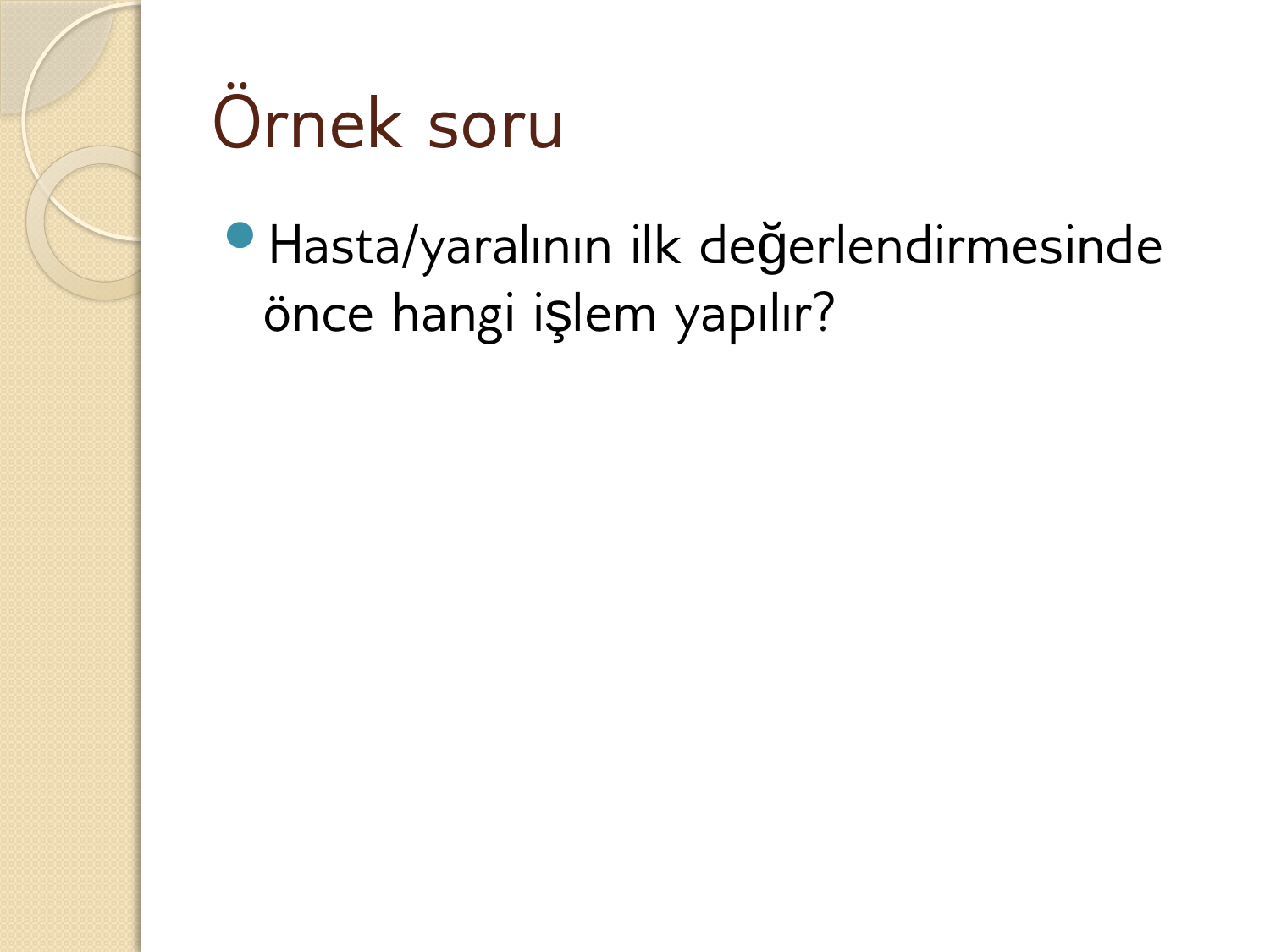

# Örnek soru
Hasta/yaralının ilk değerlendirmesinde önce hangi işlem yapılır?